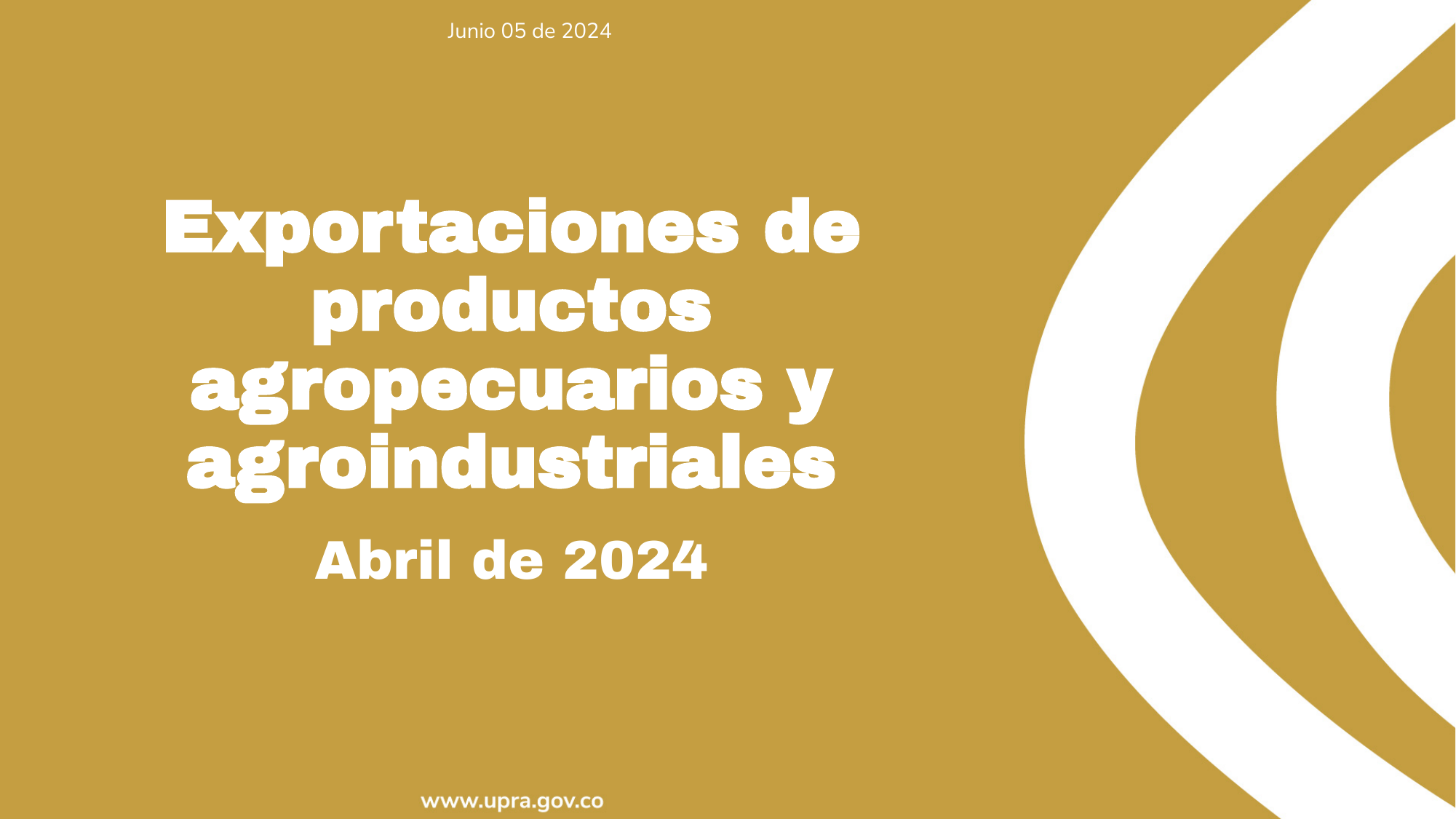

Junio 05 de 2024
Exportaciones de productos agropecuarios y agroindustriales
Abril de 2024